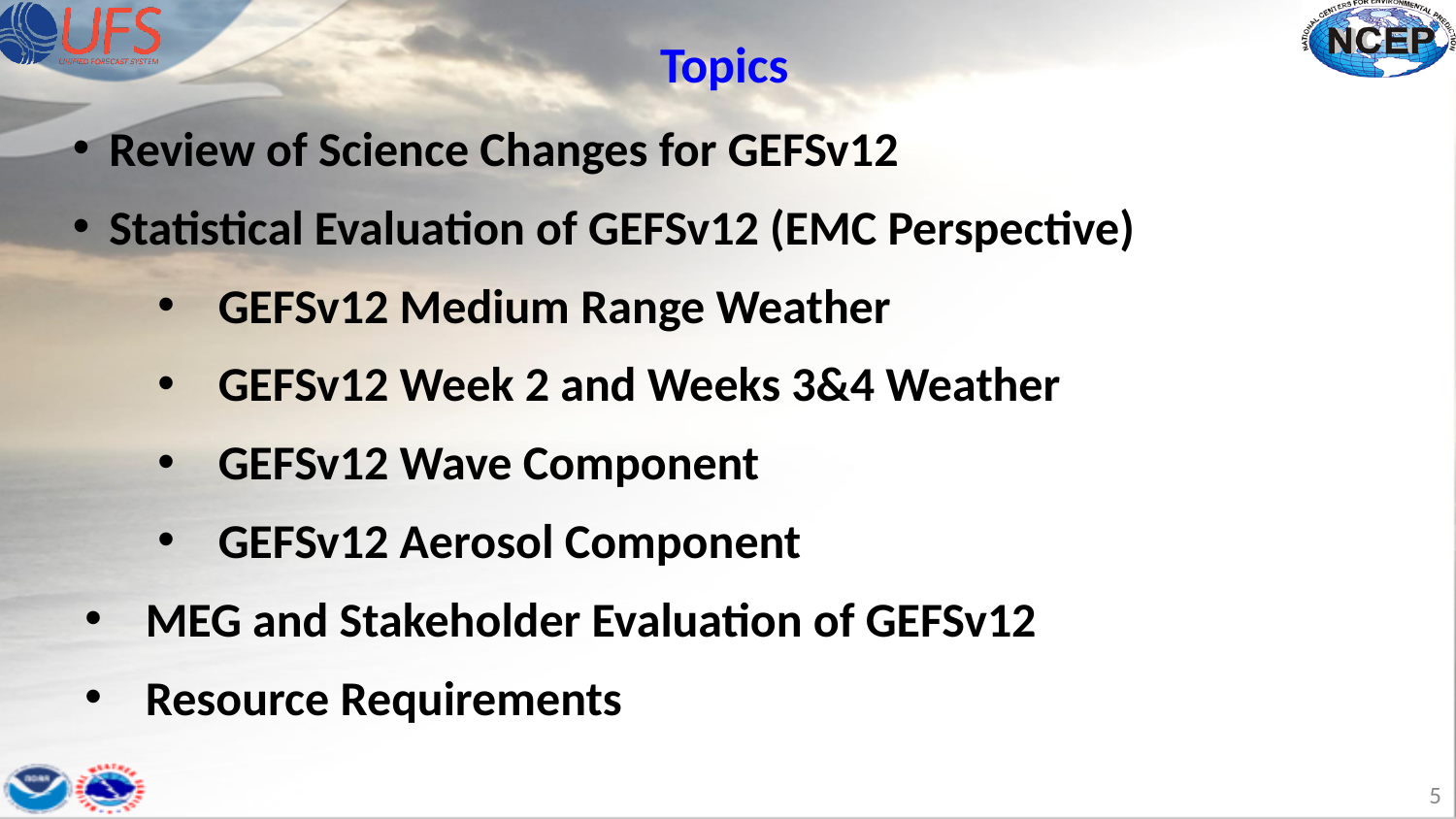

# Topics
Review of Science Changes for GEFSv12
Statistical Evaluation of GEFSv12 (EMC Perspective)
GEFSv12 Medium Range Weather
GEFSv12 Week 2 and Weeks 3&4 Weather
GEFSv12 Wave Component
GEFSv12 Aerosol Component
MEG and Stakeholder Evaluation of GEFSv12
Resource Requirements
5